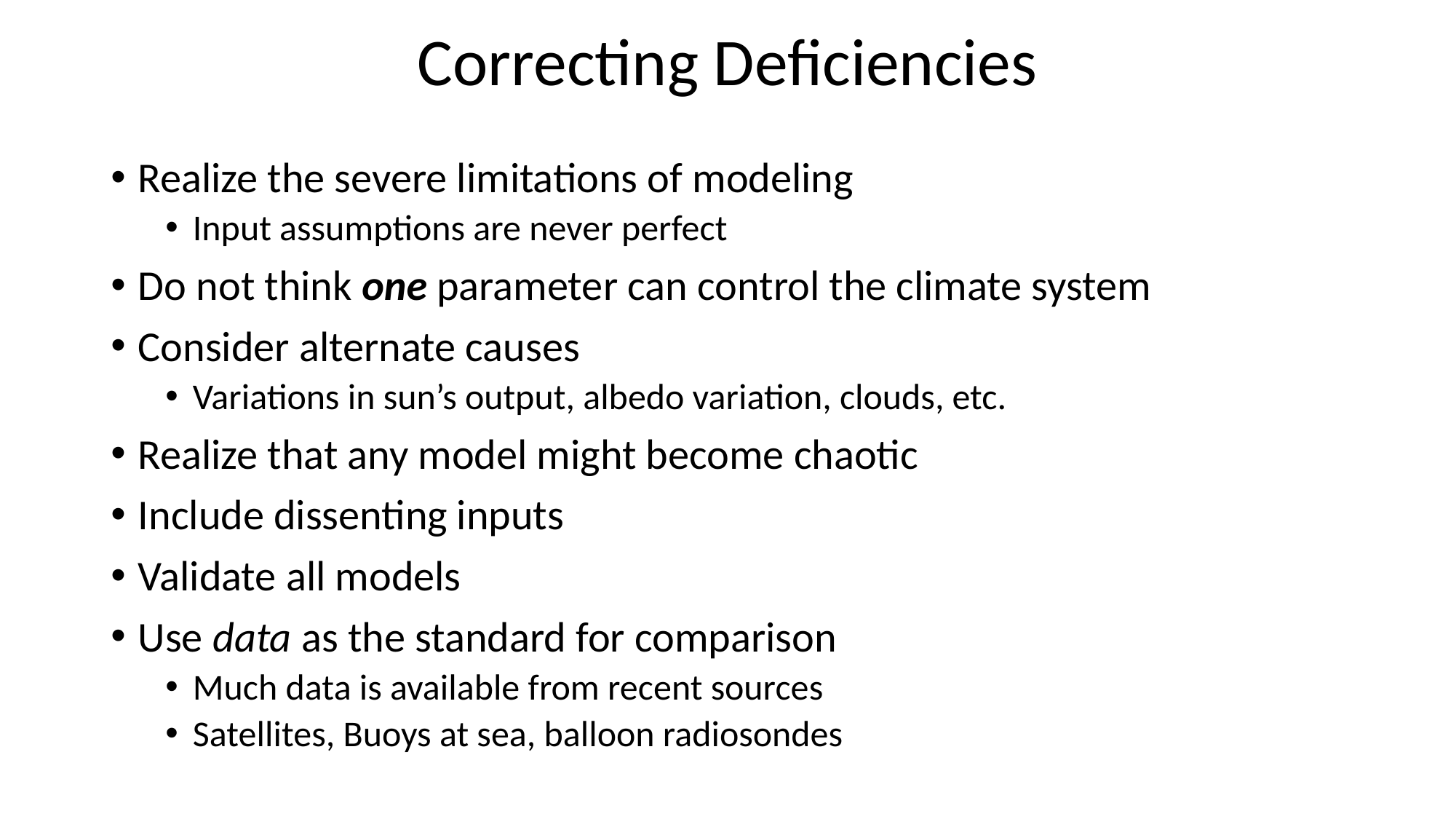

# Correcting Deficiencies
Realize the severe limitations of modeling
Input assumptions are never perfect
Do not think one parameter can control the climate system
Consider alternate causes
Variations in sun’s output, albedo variation, clouds, etc.
Realize that any model might become chaotic
Include dissenting inputs
Validate all models
Use data as the standard for comparison
Much data is available from recent sources
Satellites, Buoys at sea, balloon radiosondes